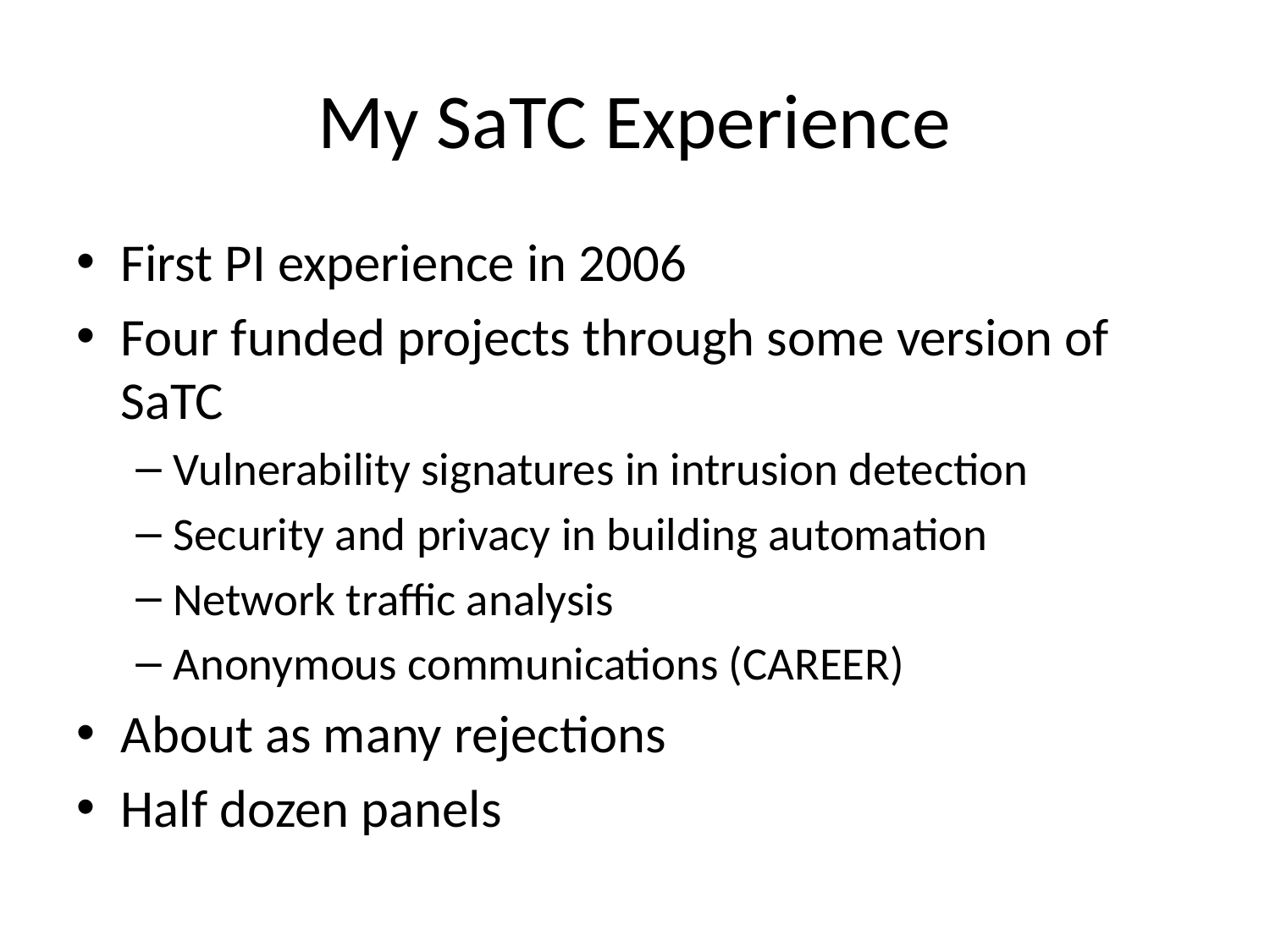

# My SaTC Experience
First PI experience in 2006
Four funded projects through some version of SaTC
Vulnerability signatures in intrusion detection
Security and privacy in building automation
Network traffic analysis
Anonymous communications (CAREER)
About as many rejections
Half dozen panels